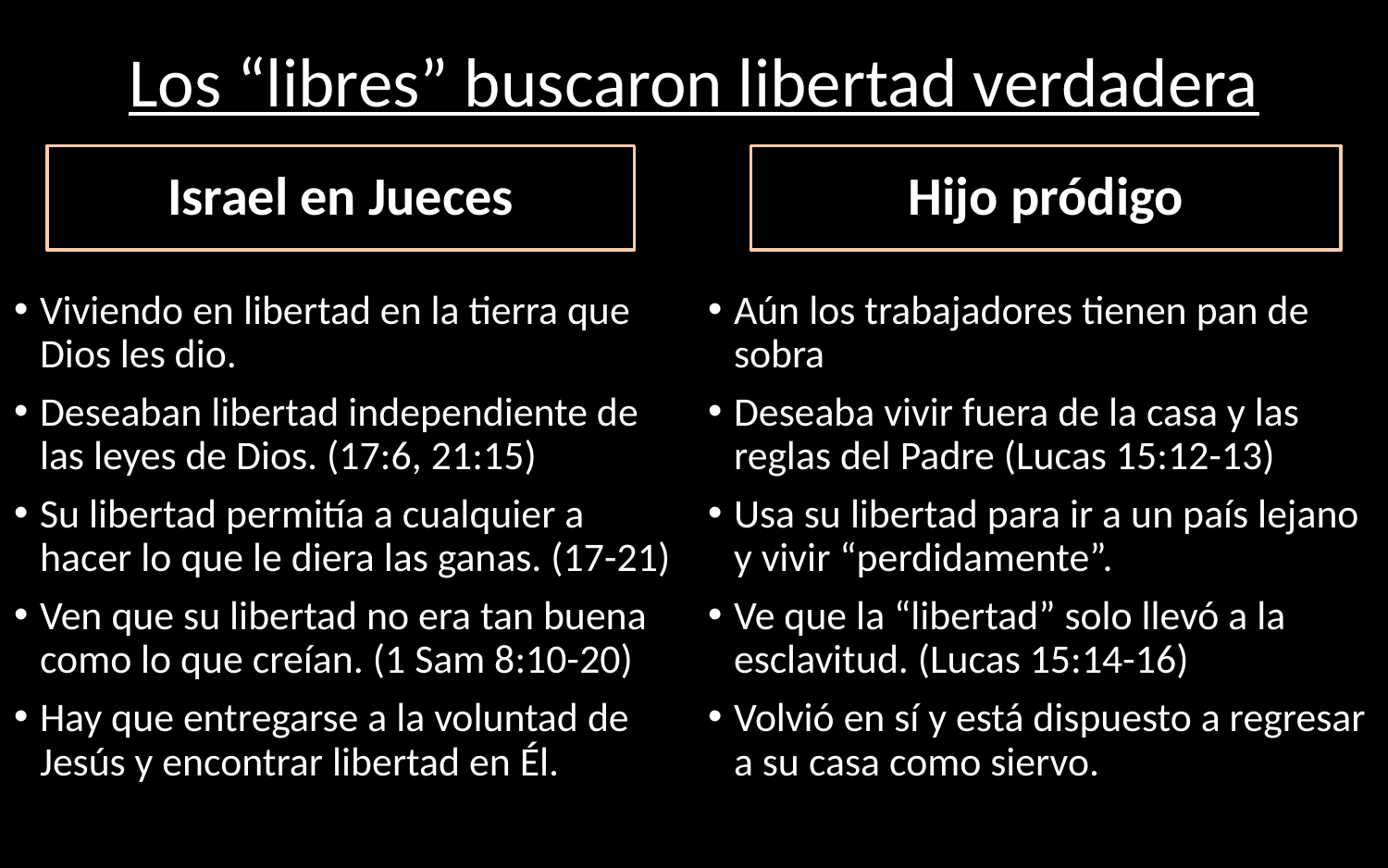

# Los “libres” buscaron libertad verdadera
Israel en Jueces
Hijo pródigo
Aún los trabajadores tienen pan de sobra
Deseaba vivir fuera de la casa y las reglas del Padre (Lucas 15:12-13)
Usa su libertad para ir a un país lejano y vivir “perdidamente”.
Ve que la “libertad” solo llevó a la esclavitud. (Lucas 15:14-16)
Volvió en sí y está dispuesto a regresar a su casa como siervo.
Viviendo en libertad en la tierra que Dios les dio.
Deseaban libertad independiente de las leyes de Dios. (17:6, 21:15)
Su libertad permitía a cualquier a hacer lo que le diera las ganas. (17-21)
Ven que su libertad no era tan buena como lo que creían. (1 Sam 8:10-20)
Hay que entregarse a la voluntad de Jesús y encontrar libertad en Él.